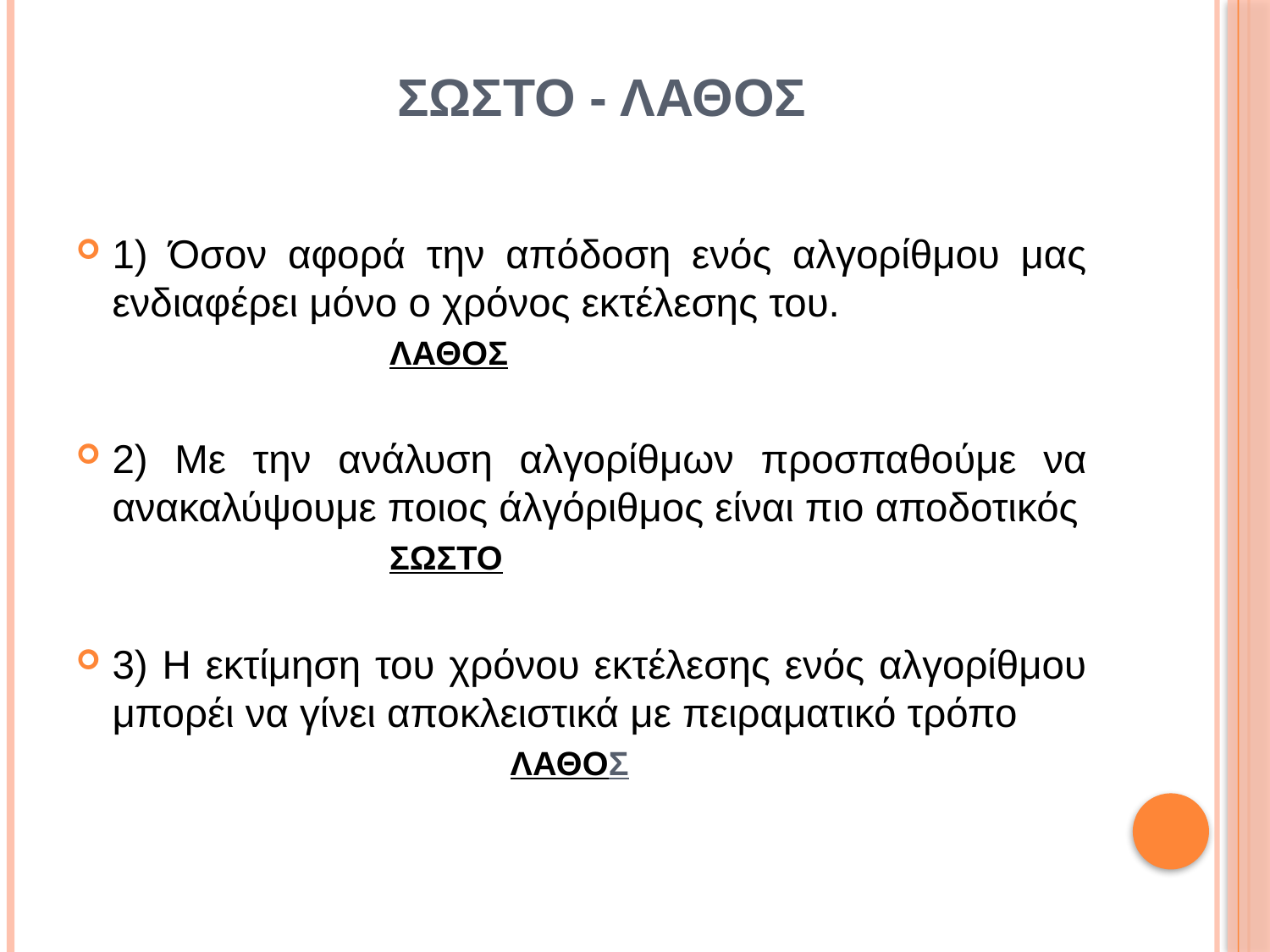

# ΣΩΣΤΟ - ΛΑΘΟΣ
1) Όσον αφορά την απόδοση ενός αλγορίθμου μας ενδιαφέρει μόνο ο χρόνος εκτέλεσης του.
				ΛΑΘΟΣ

2) Με την ανάλυση αλγορίθμων προσπαθούμε να ανακαλύψουμε ποιος άλγόριθμος είναι πιο αποδοτικός
				ΣΩΣΤΟ

3) Η εκτίμηση του χρόνου εκτέλεσης ενός αλγορίθμου μπορέι να γίνει αποκλειστικά με πειραματικό τρόπο
 				ΛΑΘΟΣ